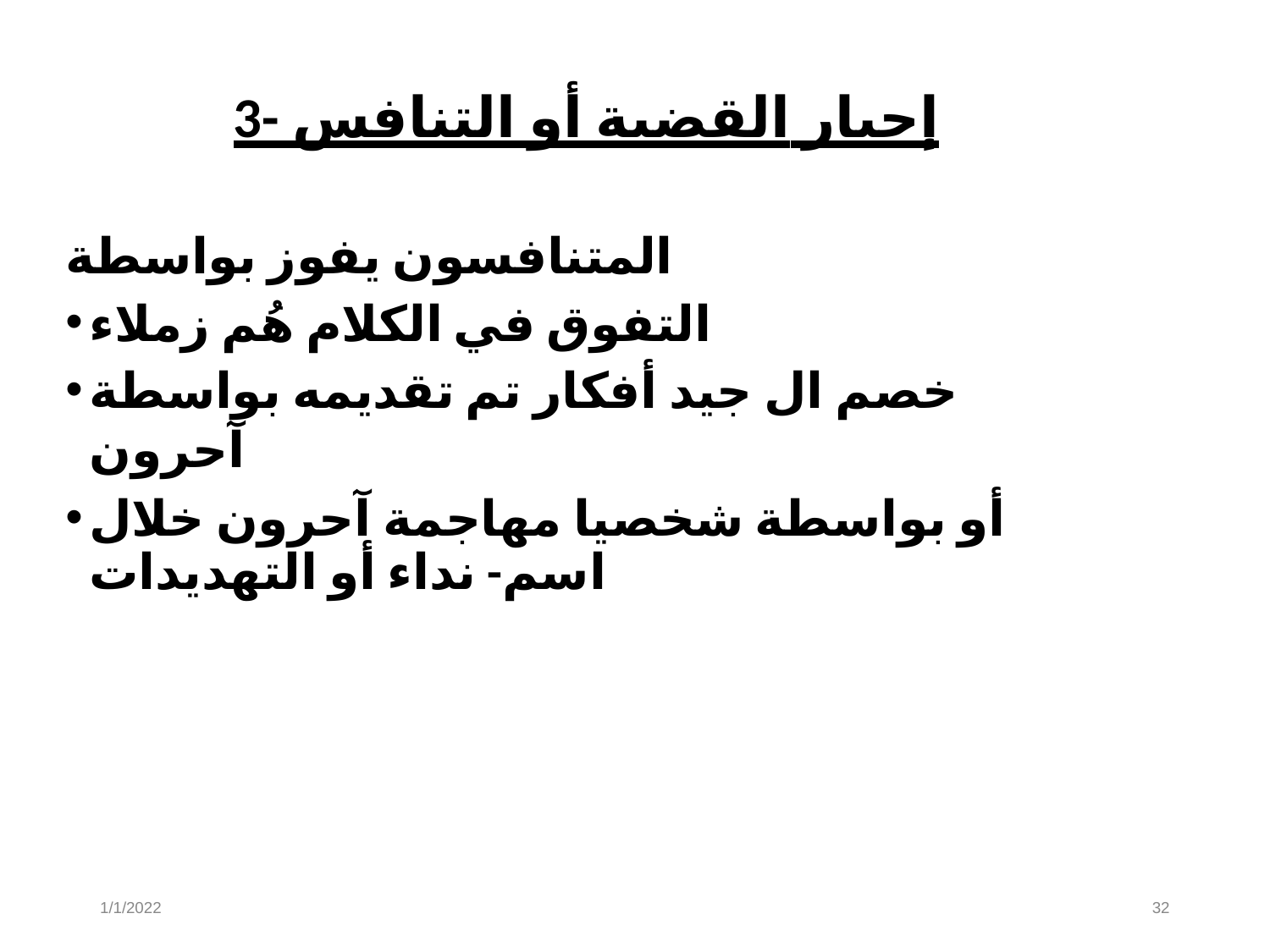

# 3- إجبار القضية​ أو التنافس
المتنافسون يفوز بواسطة
التفوق في الكلام هُم زملاء
خصم ال جيد أفكار تم تقديمه بواسطة آحرون
أو بواسطة شخصيا مهاجمة آحرون خلال اسم- نداء أو التهديدات
1/1/2022
32